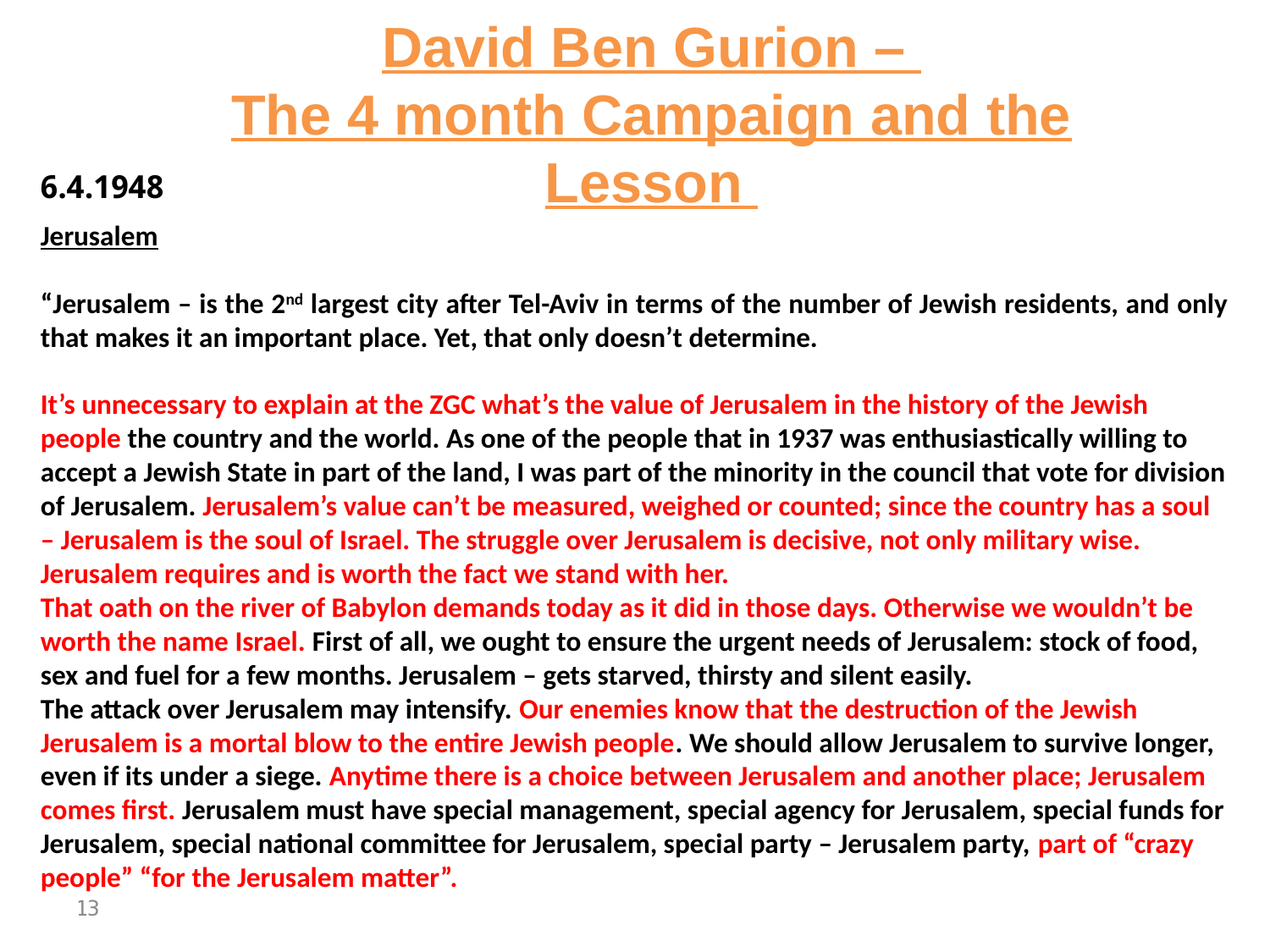

David Ben Gurion –
The 4 month Campaign and the Lesson
6.4.1948
Jerusalem

“Jerusalem – is the 2nd largest city after Tel-Aviv in terms of the number of Jewish residents, and only that makes it an important place. Yet, that only doesn’t determine.

It’s unnecessary to explain at the ZGC what’s the value of Jerusalem in the history of the Jewish people the country and the world. As one of the people that in 1937 was enthusiastically willing to accept a Jewish State in part of the land, I was part of the minority in the council that vote for division of Jerusalem. Jerusalem’s value can’t be measured, weighed or counted; since the country has a soul – Jerusalem is the soul of Israel. The struggle over Jerusalem is decisive, not only military wise. Jerusalem requires and is worth the fact we stand with her.
That oath on the river of Babylon demands today as it did in those days. Otherwise we wouldn’t be worth the name Israel. First of all, we ought to ensure the urgent needs of Jerusalem: stock of food, sex and fuel for a few months. Jerusalem – gets starved, thirsty and silent easily.
The attack over Jerusalem may intensify. Our enemies know that the destruction of the Jewish Jerusalem is a mortal blow to the entire Jewish people. We should allow Jerusalem to survive longer, even if its under a siege. Anytime there is a choice between Jerusalem and another place; Jerusalem comes first. Jerusalem must have special management, special agency for Jerusalem, special funds for Jerusalem, special national committee for Jerusalem, special party – Jerusalem party, part of “crazy people” “for the Jerusalem matter”.
13